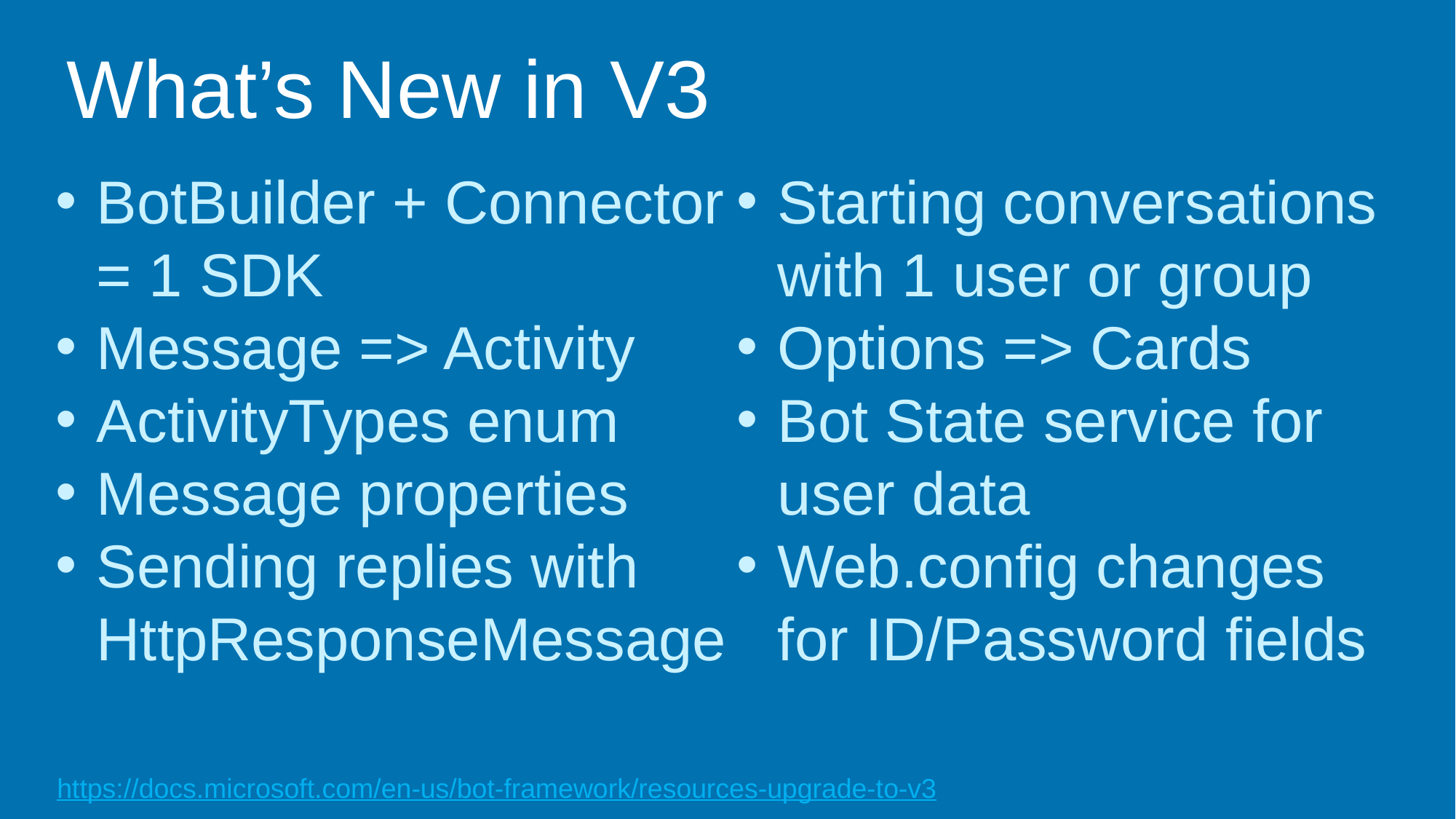

# What’s New in V3
BotBuilder + Connector = 1 SDK
Message => Activity
ActivityTypes enum
Message properties
Sending replies with HttpResponseMessage
Starting conversations with 1 user or group
Options => Cards
Bot State service for user data
Web.config changes for ID/Password fields
https://docs.microsoft.com/en-us/bot-framework/resources-upgrade-to-v3